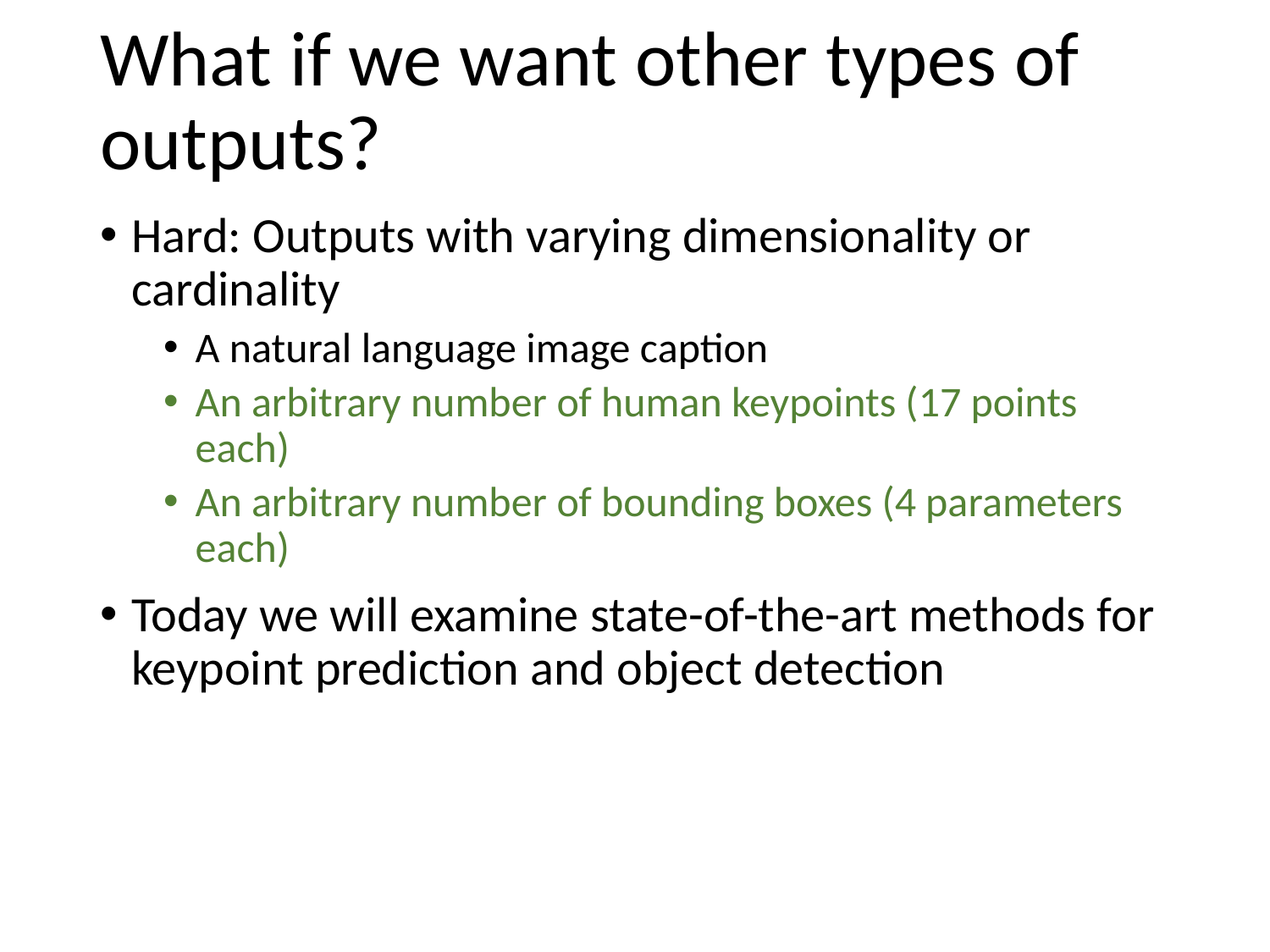

# What if we want other types of outputs?
Hard: Outputs with varying dimensionality or cardinality
A natural language image caption
An arbitrary number of human keypoints (17 points each)
An arbitrary number of bounding boxes (4 parameters each)
Today we will examine state-of-the-art methods for keypoint prediction and object detection